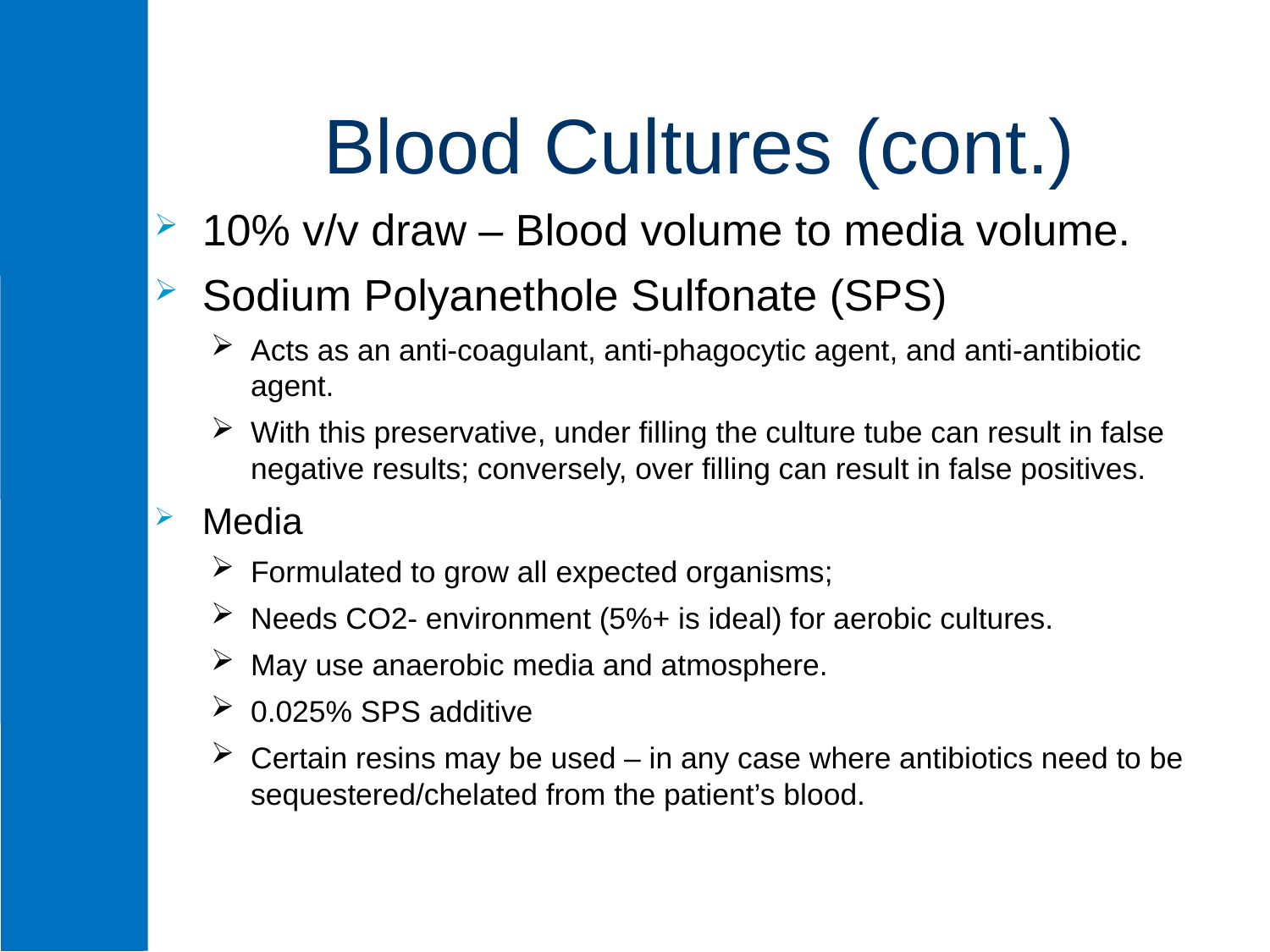

# Blood Cultures (cont.)
10% v/v draw – Blood volume to media volume.
Sodium Polyanethole Sulfonate (SPS)
Acts as an anti-coagulant, anti-phagocytic agent, and anti-antibiotic agent.
With this preservative, under filling the culture tube can result in false negative results; conversely, over filling can result in false positives.
Media
Formulated to grow all expected organisms;
Needs CO2- environment (5%+ is ideal) for aerobic cultures.
May use anaerobic media and atmosphere.
0.025% SPS additive
Certain resins may be used – in any case where antibiotics need to be sequestered/chelated from the patient’s blood.